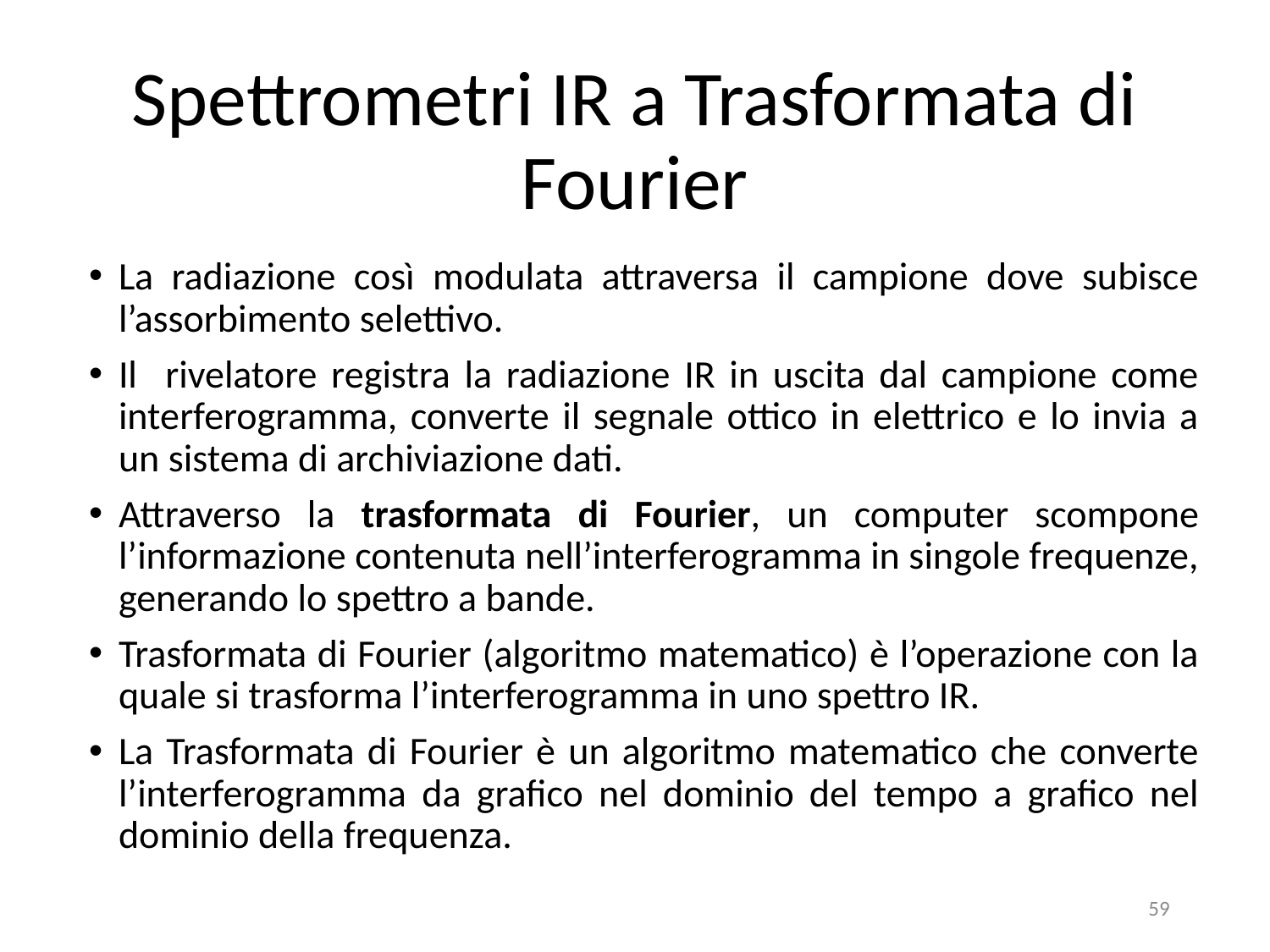

# Spettrometri IR a Trasformata di Fourier
La radiazione così modulata attraversa il campione dove subisce l’assorbimento selettivo.
Il  rivelatore registra la radiazione IR in uscita dal campione come interferogramma, converte il segnale ottico in elettrico e lo invia a un sistema di archiviazione dati.
Attraverso la trasformata di Fourier, un computer scompone l’informazione contenuta nell’interferogramma in singole frequenze, generando lo spettro a bande.
Trasformata di Fourier (algoritmo matematico) è l’operazione con la quale si trasforma l’interferogramma in uno spettro IR.
La Trasformata di Fourier è un algoritmo matematico che converte l’interferogramma da grafico nel dominio del tempo a grafico nel dominio della frequenza.
59